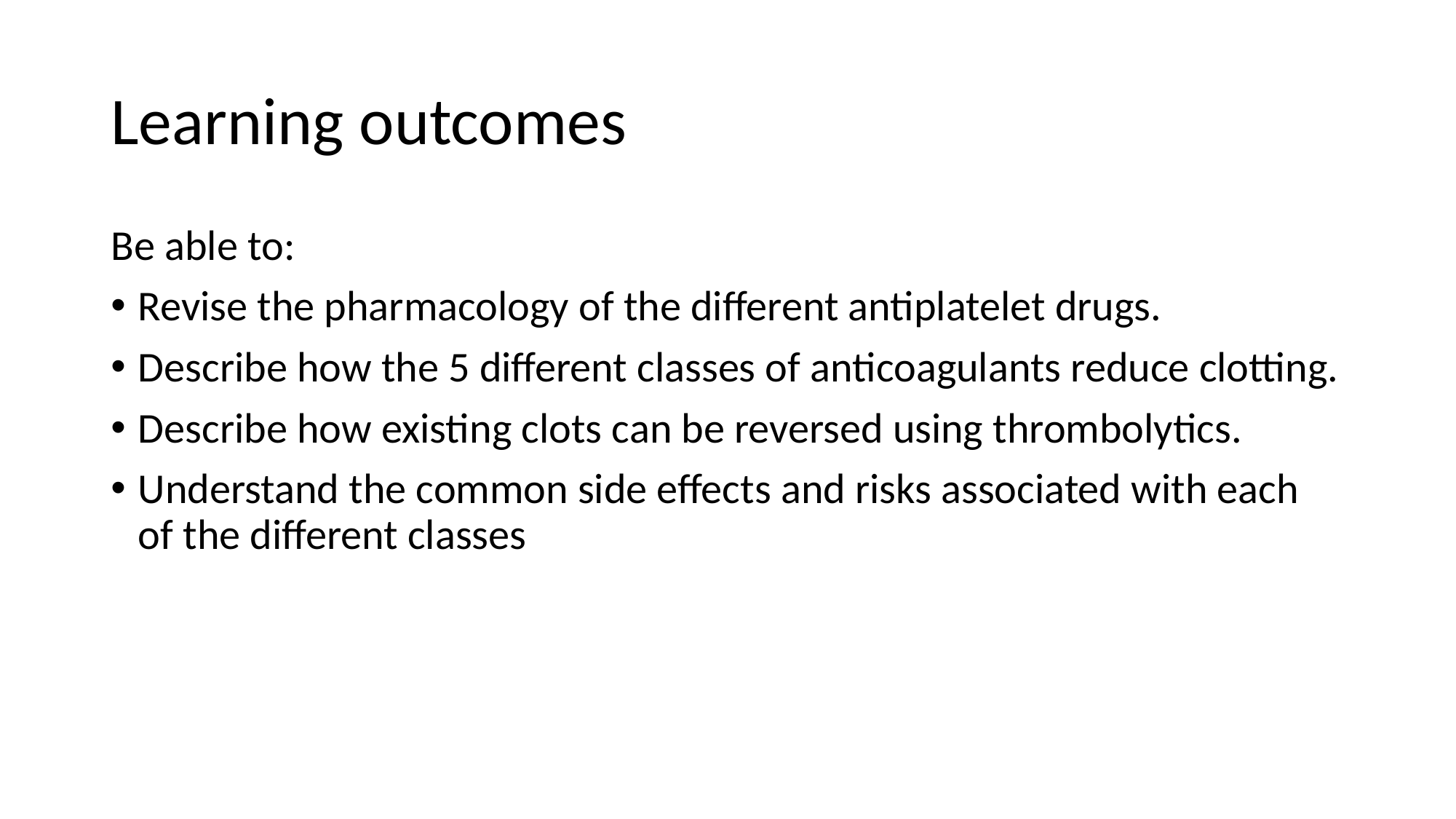

# Learning outcomes
Be able to:
Revise the pharmacology of the different antiplatelet drugs.
Describe how the 5 different classes of anticoagulants reduce clotting.
Describe how existing clots can be reversed using thrombolytics.
Understand the common side effects and risks associated with each of the different classes